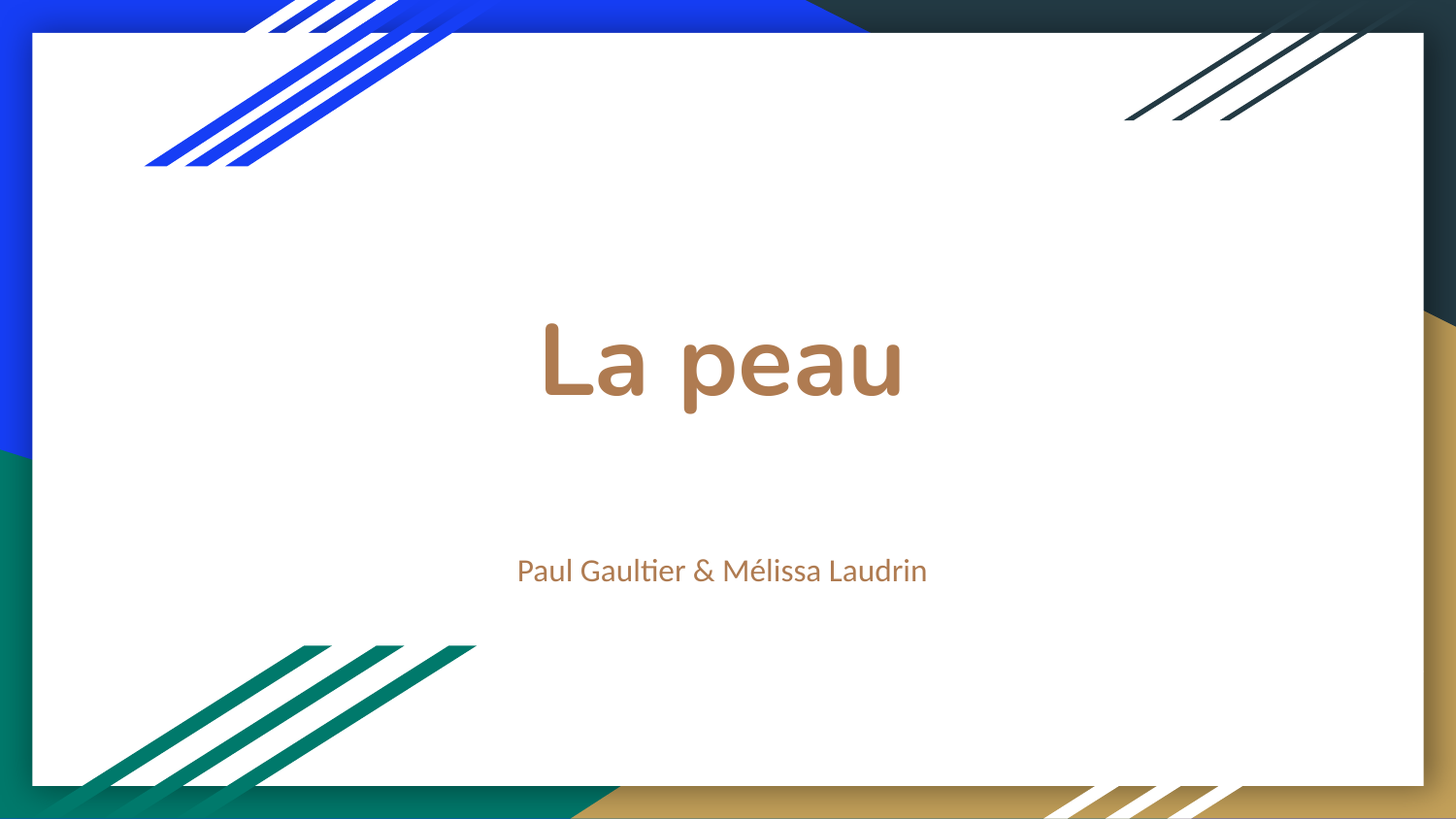

# La peau
Paul Gaultier & Mélissa Laudrin